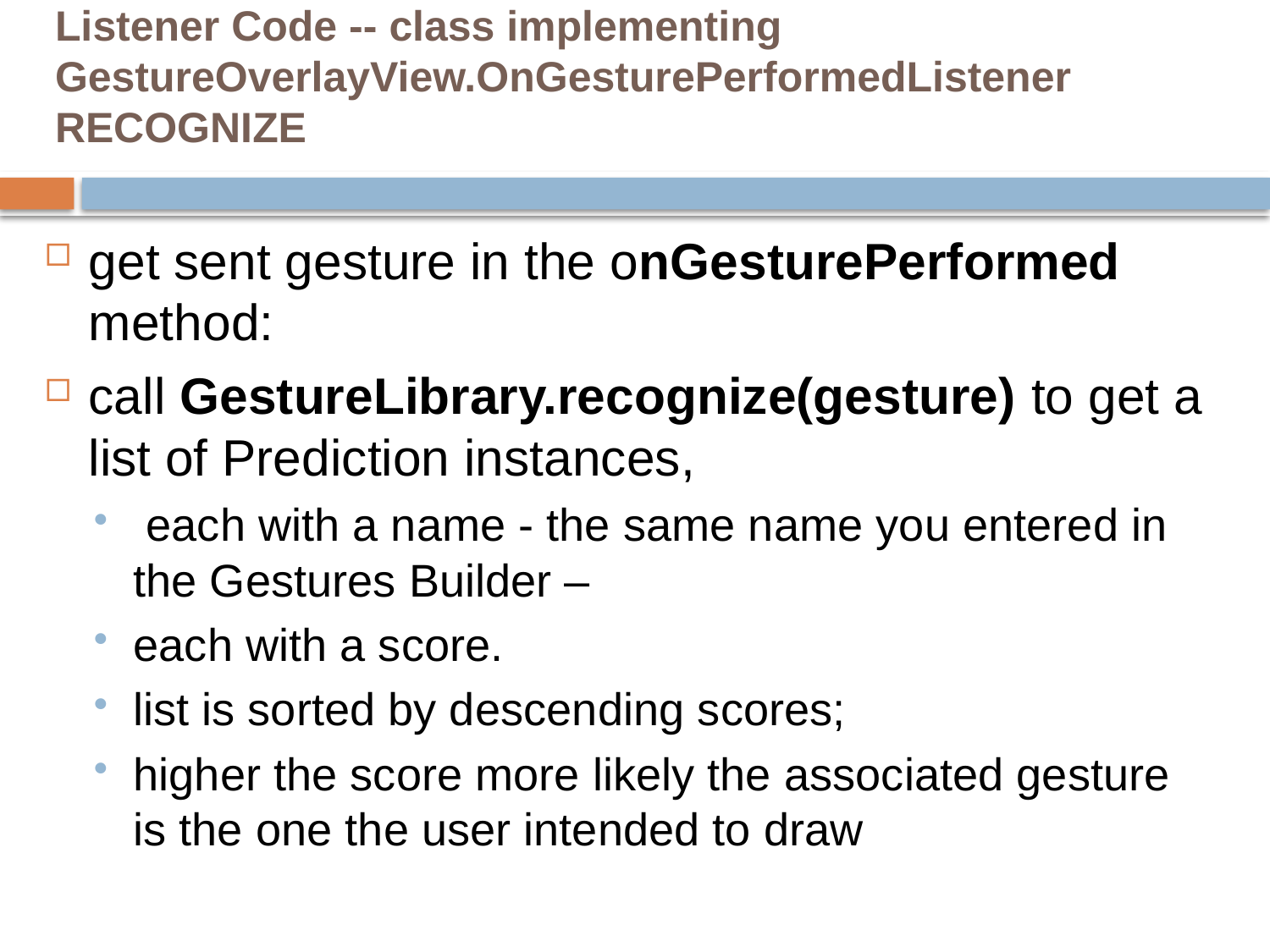

# Listener Code -- class implementing GestureOverlayView.OnGesturePerformedListener RECOGNIZE
get sent gesture in the onGesturePerformed method:
call GestureLibrary.recognize(gesture) to get a list of Prediction instances,
 each with a name - the same name you entered in the Gestures Builder –
each with a score.
list is sorted by descending scores;
higher the score more likely the associated gesture is the one the user intended to draw